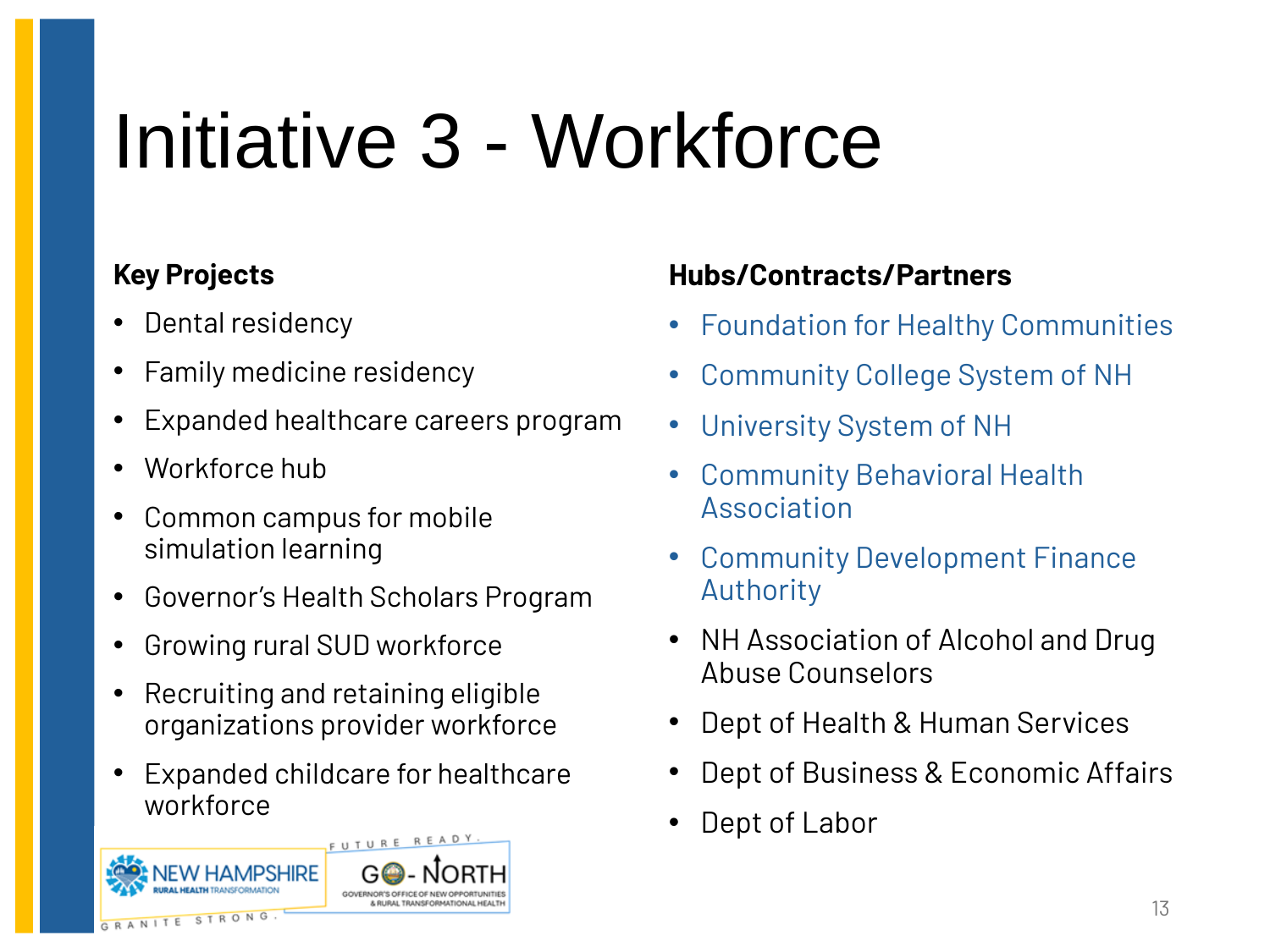

# Initiative 3 - Workforce
Key Projects
Dental residency
Family medicine residency
Expanded healthcare careers program
Workforce hub
Common campus for mobile simulation learning
Governor’s Health Scholars Program
Growing rural SUD workforce
Recruiting and retaining eligible organizations provider workforce
Expanded childcare for healthcare workforce

Hubs/Contracts/Partners
Foundation for Healthy Communities
Community College System of NH
University System of NH
Community Behavioral Health Association
Community Development Finance Authority
NH Association of Alcohol and Drug Abuse Counselors
Dept of Health & Human Services
Dept of Business & Economic Affairs
Dept of Labor

13